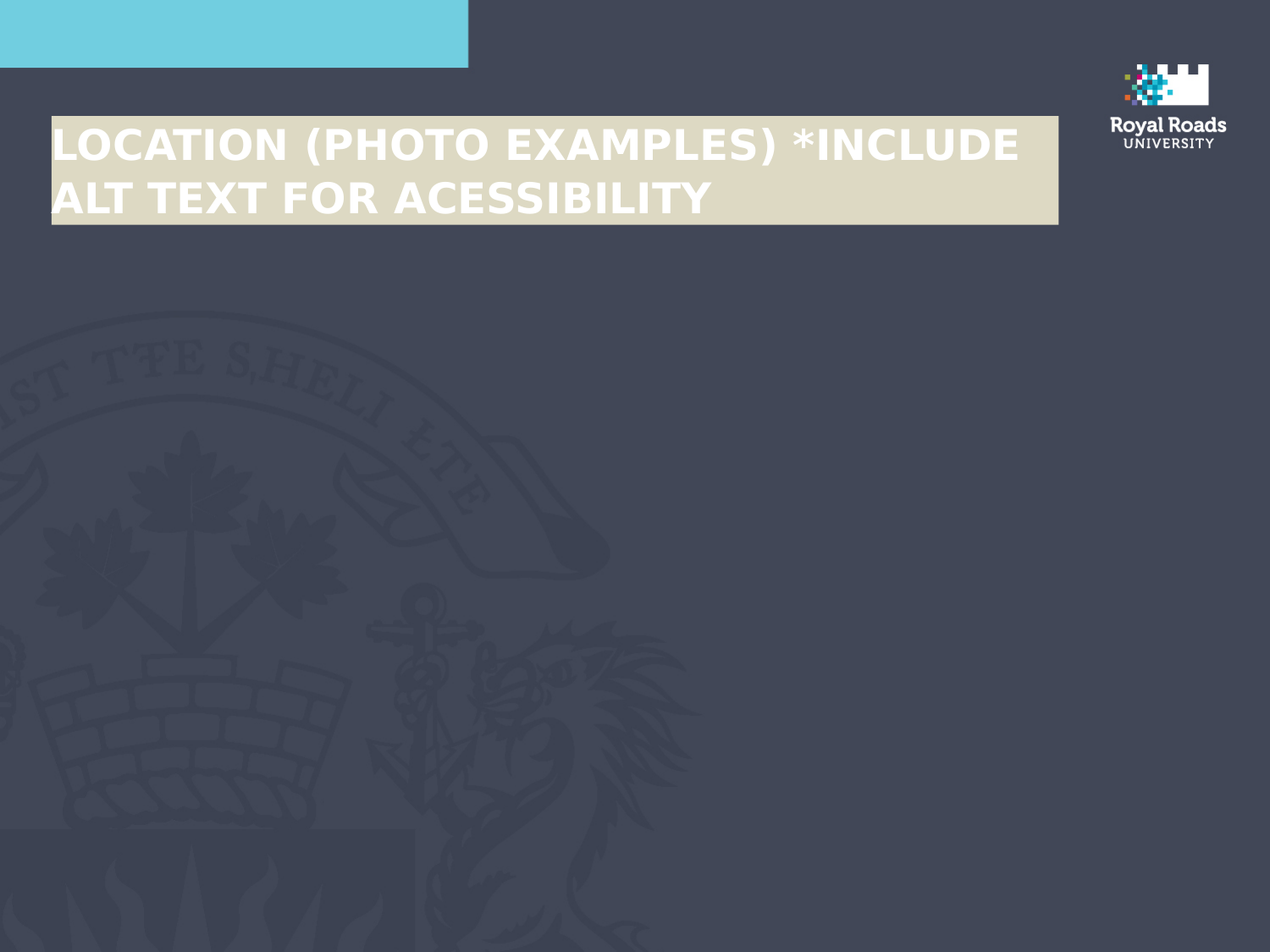

Location (Photo examples) *Include Alt Text for Acessibility